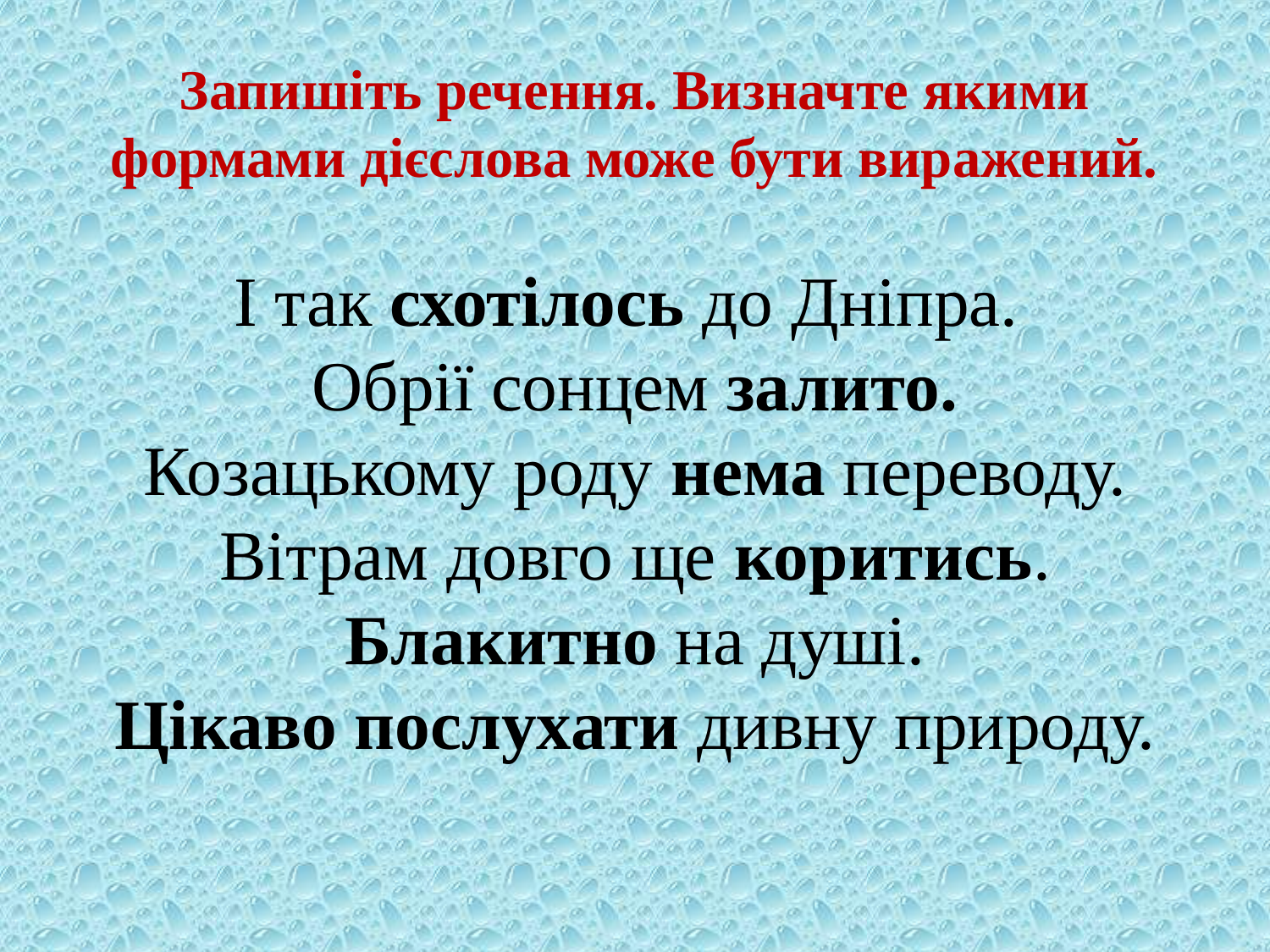

# Запишіть речення. Визначте якими формами дієслова може бути виражений. І так схотілось до Дніпра. Обрії сонцем залито. Козацькому роду нема переводу. Вітрам довго ще коритись. Блакитно на душі. Цікаво послухати дивну природу.